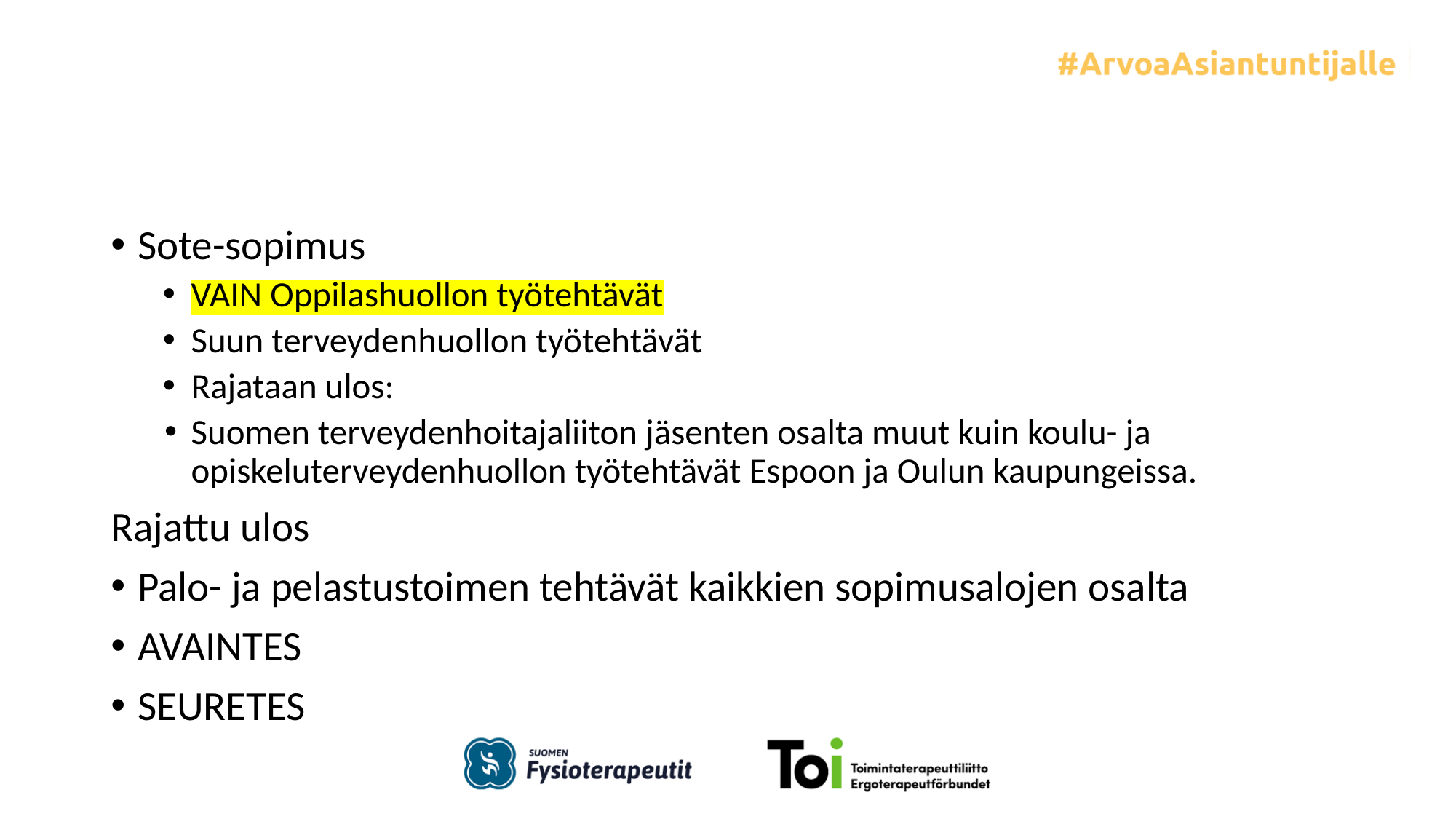

Sote-sopimus
VAIN Oppilashuollon työtehtävät
Suun terveydenhuollon työtehtävät
Rajataan ulos:
Suomen terveydenhoitajaliiton jäsenten osalta muut kuin koulu- ja opiskeluterveydenhuollon työtehtävät Espoon ja Oulun kaupungeissa.
Rajattu ulos
Palo- ja pelastustoimen tehtävät kaikkien sopimusalojen osalta
AVAINTES
SEURETES